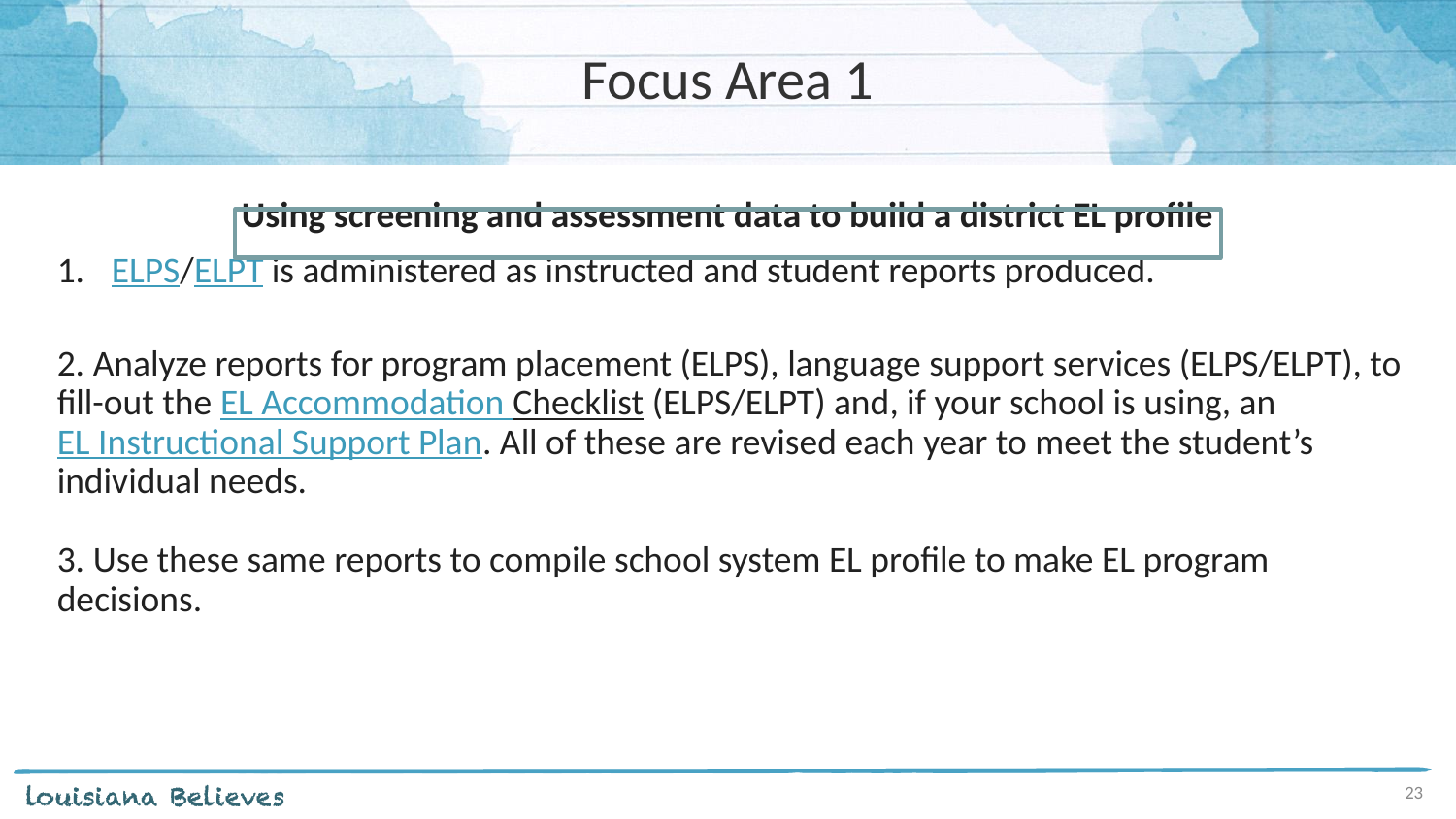

# Focus Area 1
Using screening and assessment data to build a district EL profile
ELPS/ELPT is administered as instructed and student reports produced.

2. Analyze reports for program placement (ELPS), language support services (ELPS/ELPT), to fill-out the EL Accommodation Checklist (ELPS/ELPT) and, if your school is using, an EL Instructional Support Plan. All of these are revised each year to meet the student’s individual needs.

3. Use these same reports to compile school system EL profile to make EL program decisions.